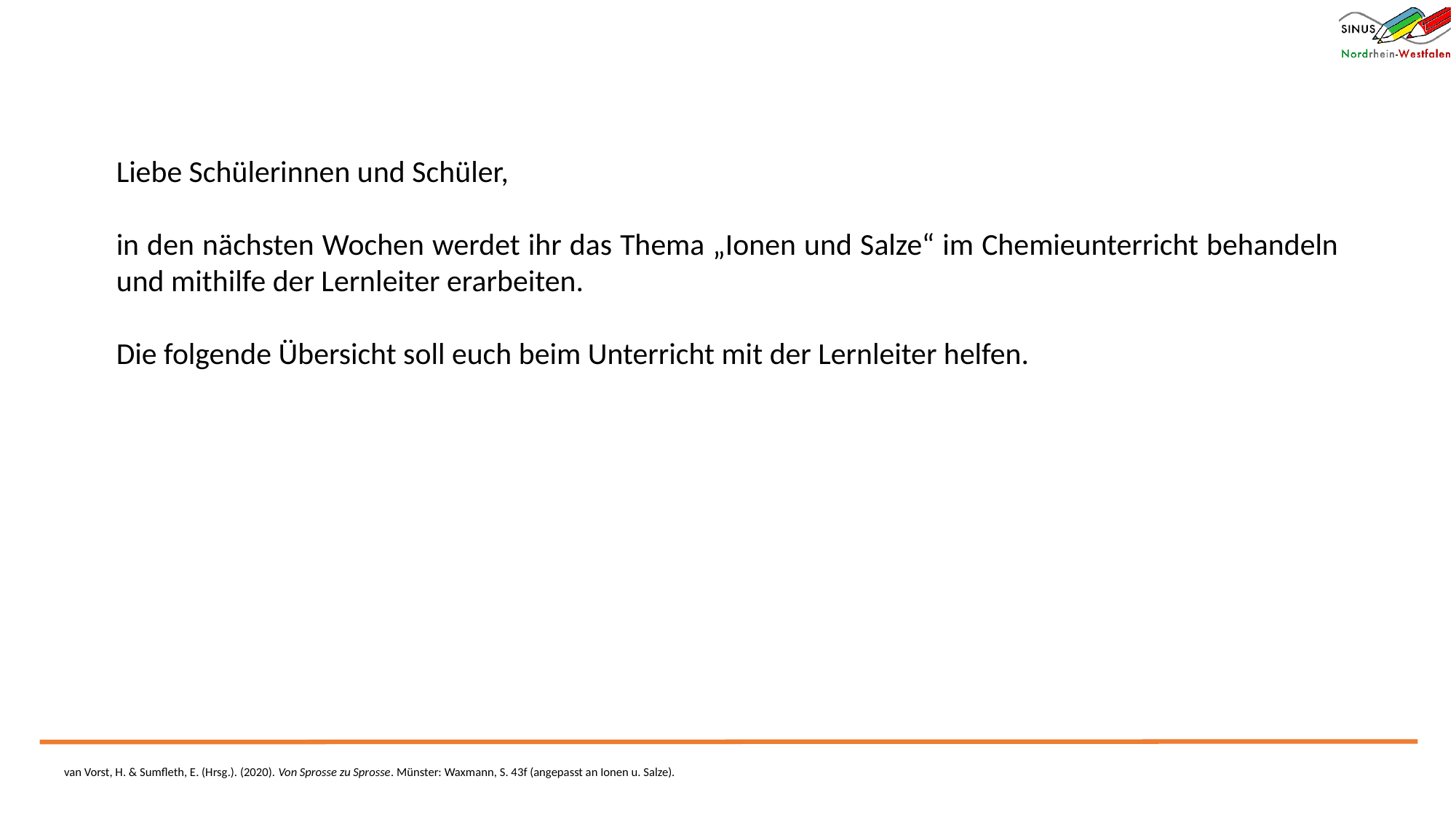

Liebe Schülerinnen und Schüler,
in den nächsten Wochen werdet ihr das Thema „Ionen und Salze“ im Chemieunterricht behandeln und mithilfe der Lernleiter erarbeiten.
Die folgende Übersicht soll euch beim Unterricht mit der Lernleiter helfen.
van Vorst, H. & Sumfleth, E. (Hrsg.). (2020). Von Sprosse zu Sprosse. Münster: Waxmann, S. 43f (angepasst an Ionen u. Salze).